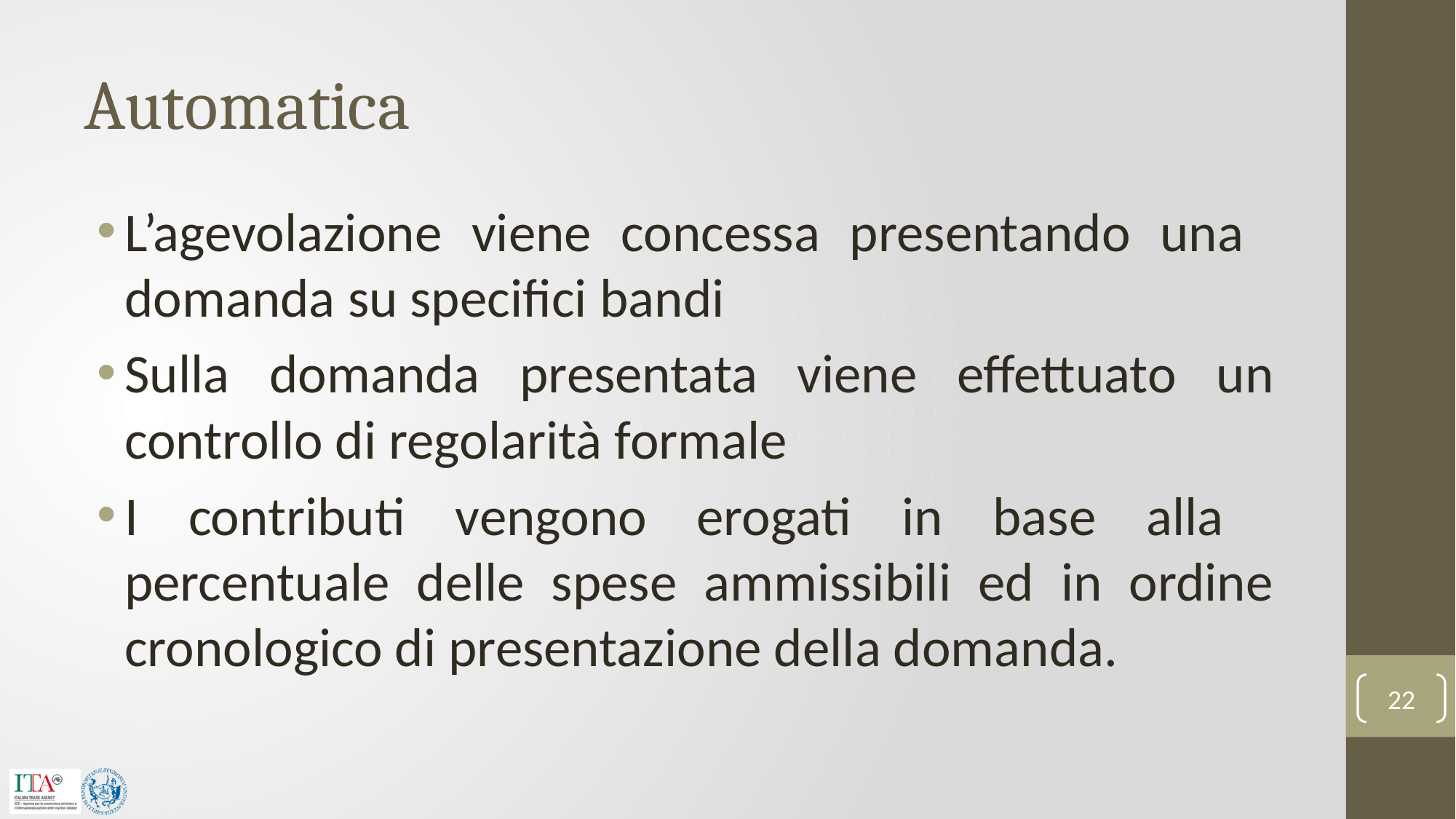

# Automatica
L’agevolazione viene concessa presentando una  domanda su specifici bandi
Sulla domanda presentata viene effettuato un controllo di regolarità formale
I contributi vengono erogati in base alla  percentuale delle spese ammissibili ed in ordine cronologico di presentazione della domanda.

22